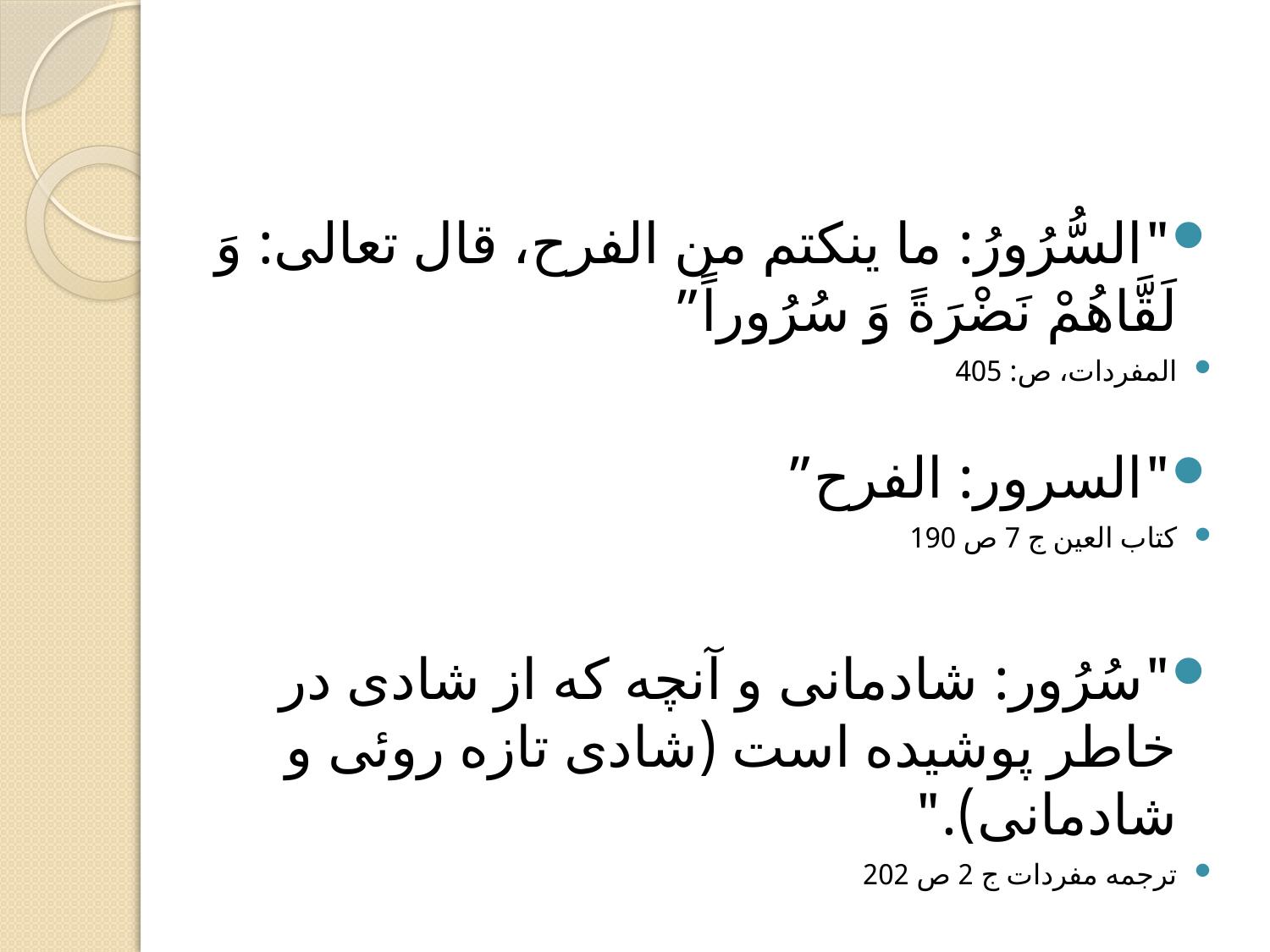

#
"السُّرُورُ: ما ينكتم من الفرح، قال‏ تعالى: وَ لَقَّاهُمْ نَضْرَةً وَ سُرُوراً”
المفردات، ص: 405

"السرور: الفرح‏”
كتاب العين ج 7 ص 190

"سُرُور: شادمانى و آنچه كه از شادى در خاطر پوشيده است (شادى تازه روئى و شادمانى)."
ترجمه مفردات ج 2 ص 202